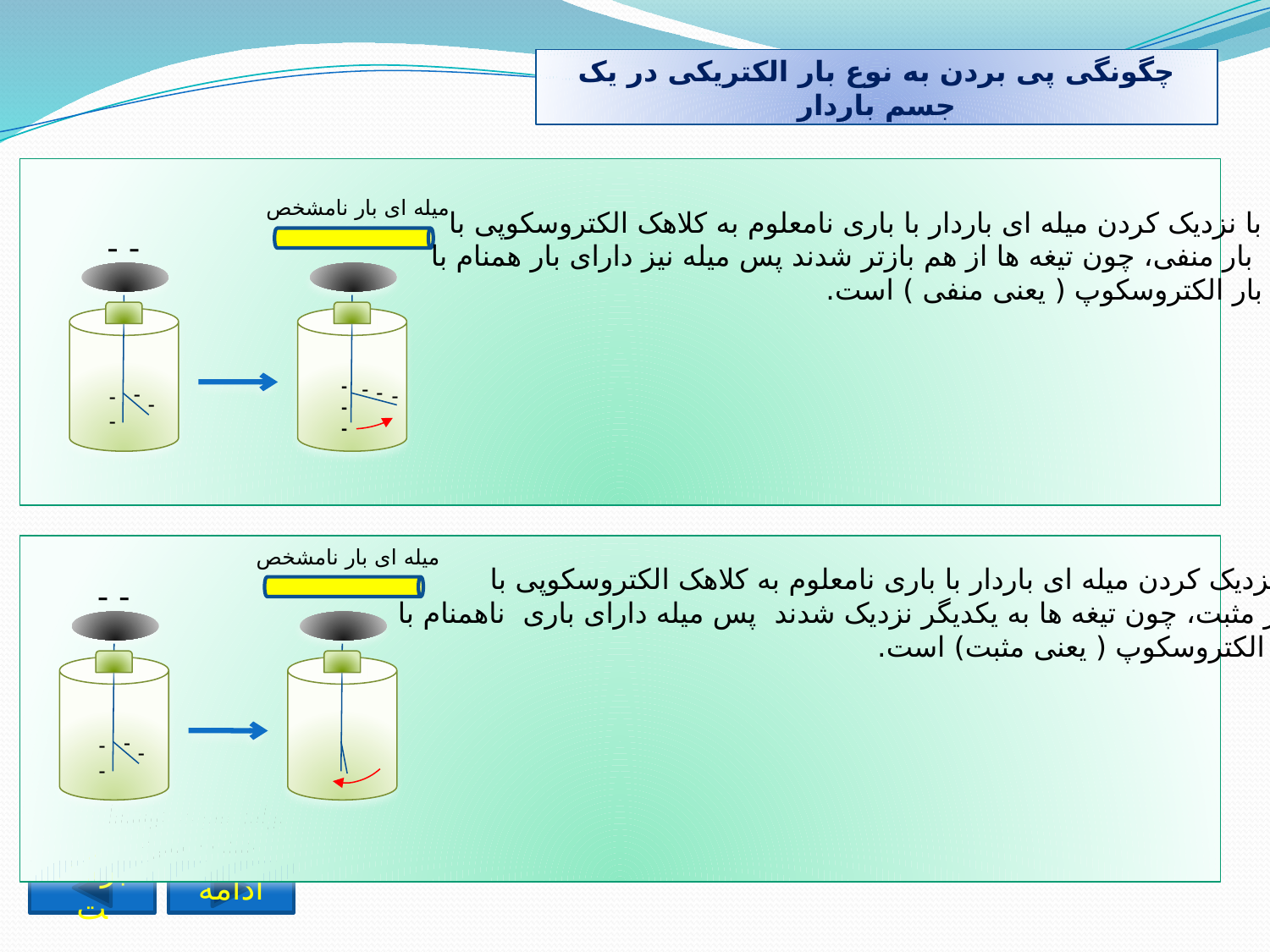

چگونگی پی بردن به نوع بار الکتریکی در یک جسم باردار

میله ای بار نامشخص
با نزدیک کردن میله ای باردار با باری نامعلوم به کلاهک الکتروسکوپی با
 بار منفی، چون تیغه ها از هم بازتر شدند پس میله نیز دارای بار همنام با
بار الکتروسکوپ ( یعنی منفی ) است.

- -

-
-
-
-
-
-
-
-
-
-
میله ای بار نامشخص
با نزدیک کردن میله ای باردار با باری نامعلوم به کلاهک الکتروسکوپی با
 بار مثبت، چون تیغه ها به یکدیگر نزدیک شدند  پس میله دارای باری  ناهمنام با
بار الکتروسکوپ ( یعنی مثبت) است.

- -

-
-
-
-
تولید صوت توسط
چشمه صوتی
برگشت
ادامه